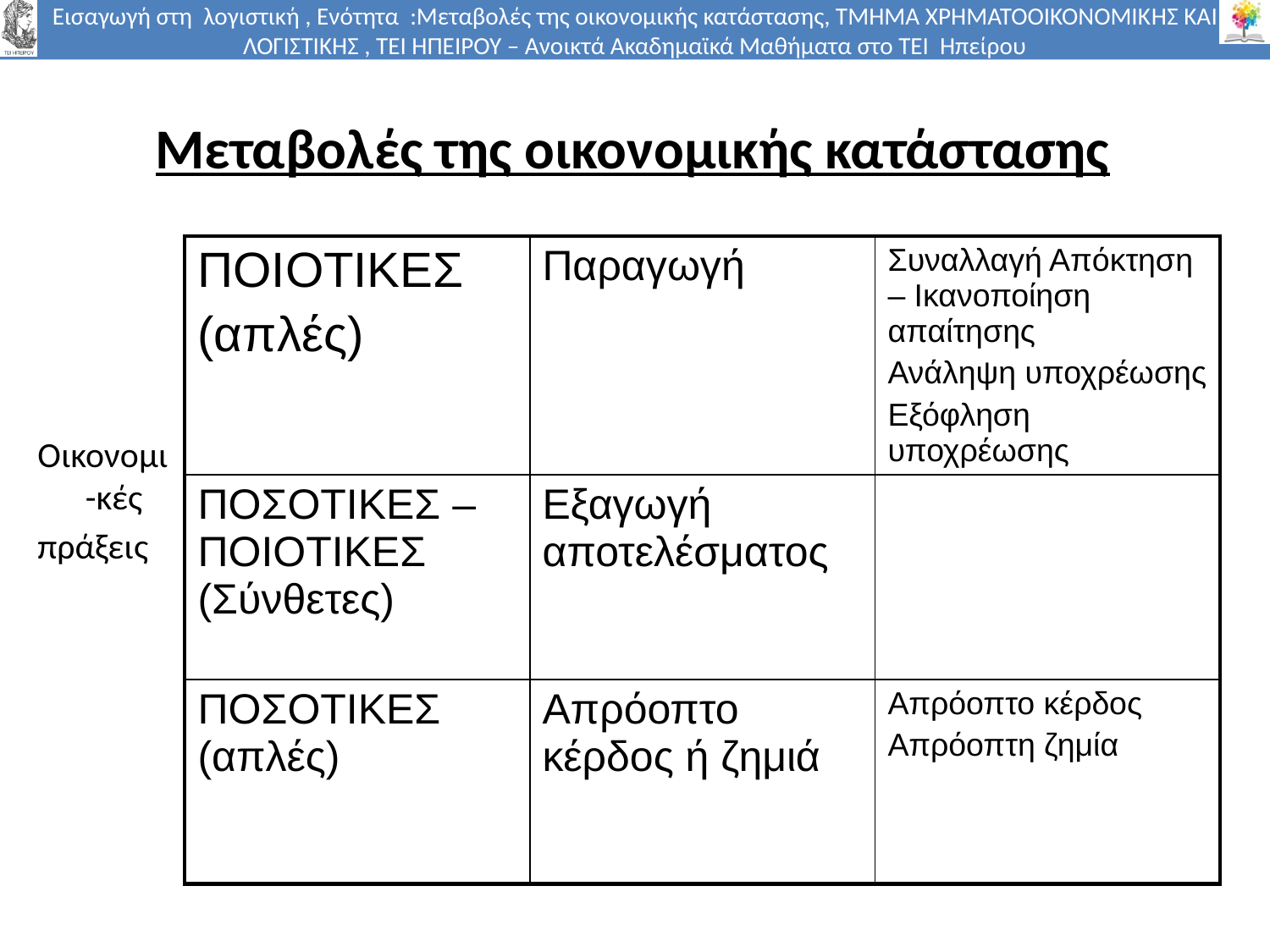

# Μεταβολές της οικονομικής κατάστασης
| ΠΟΙΟΤΙΚΕΣ (απλές) | Παραγωγή | Συναλλαγή Απόκτηση – Ικανοποίηση απαίτησης Ανάληψη υποχρέωσης Εξόφληση υποχρέωσης |
| --- | --- | --- |
| ΠΟΣΟΤΙΚΕΣ – ΠΟΙΟΤΙΚΕΣ (Σύνθετες) | Εξαγωγή αποτελέσματος |  |
| ΠΟΣΟΤΙΚΕΣ (απλές) | Απρόοπτο κέρδος ή ζημιά | Απρόοπτο κέρδος Απρόοπτη ζημία |

Οικονομι-κές
πράξεις